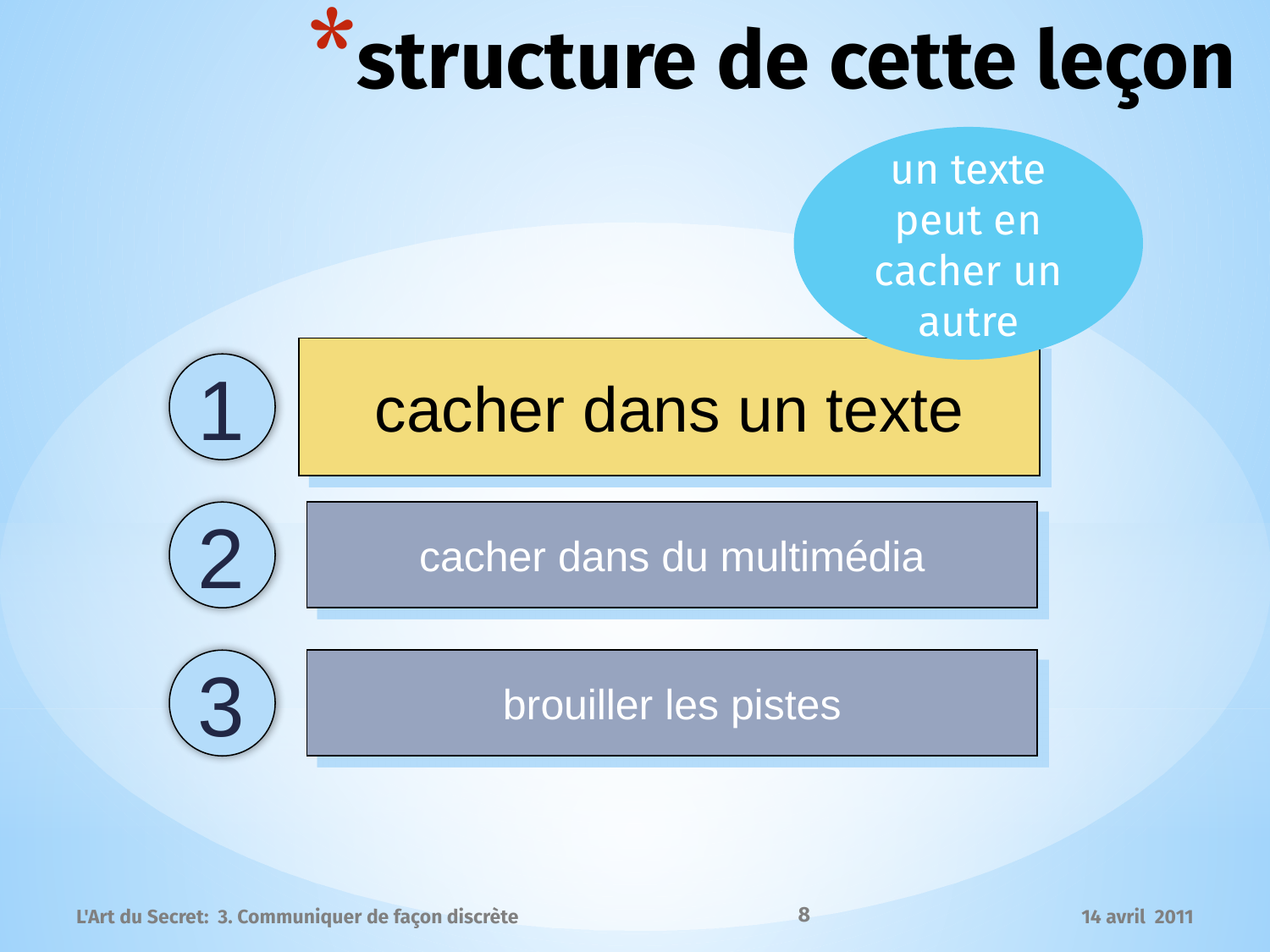

# structure de cette leçon
un texte peut en cacher un autre
cacher dans un texte
1
cacher dans un texte
2
cacher dans du multimédia
3
brouiller les pistes
8
L'Art du Secret:  3. Communiquer de façon discrète
14 avril  2011